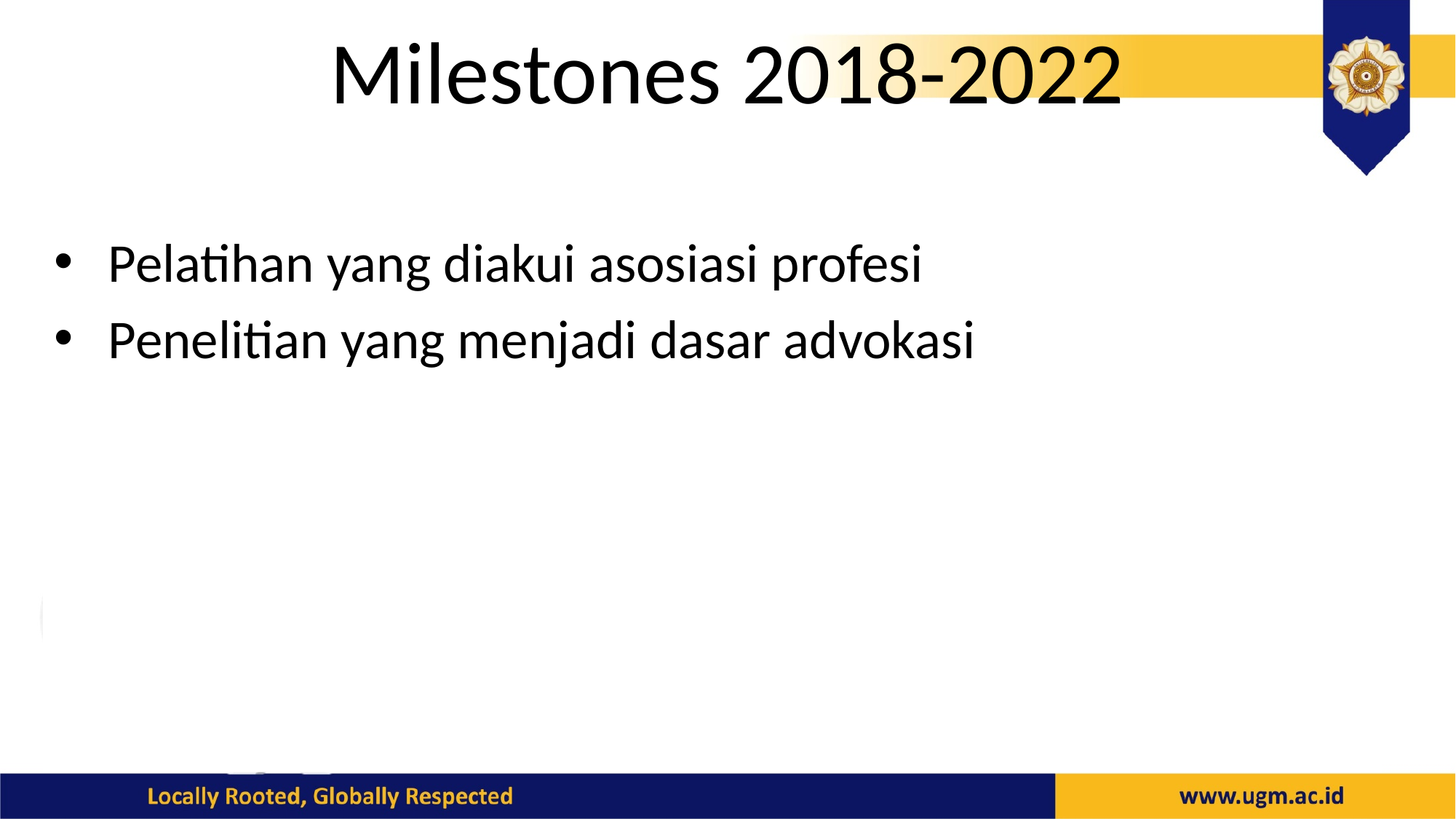

# Milestones 2018-2022
Pelatihan yang diakui asosiasi profesi
Penelitian yang menjadi dasar advokasi